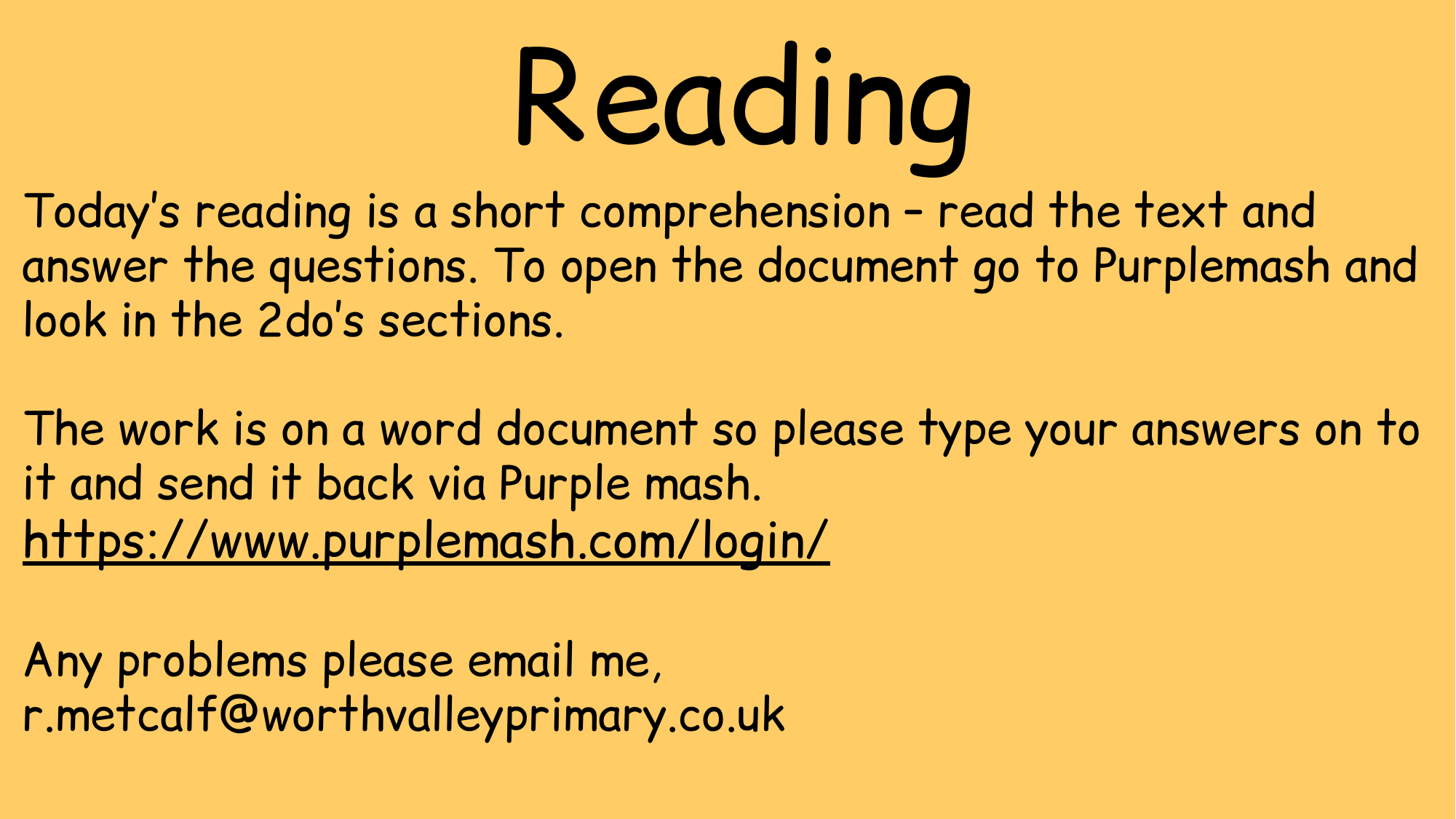

# Reading
Today’s reading is a short comprehension – read the text and answer the questions. To open the document go to Purplemash and look in the 2do’s sections.

The work is on a word document so please type your answers on to it and send it back via Purple mash.
https://www.purplemash.com/login/

Any problems please email me,
r.metcalf@worthvalleyprimary.co.uk